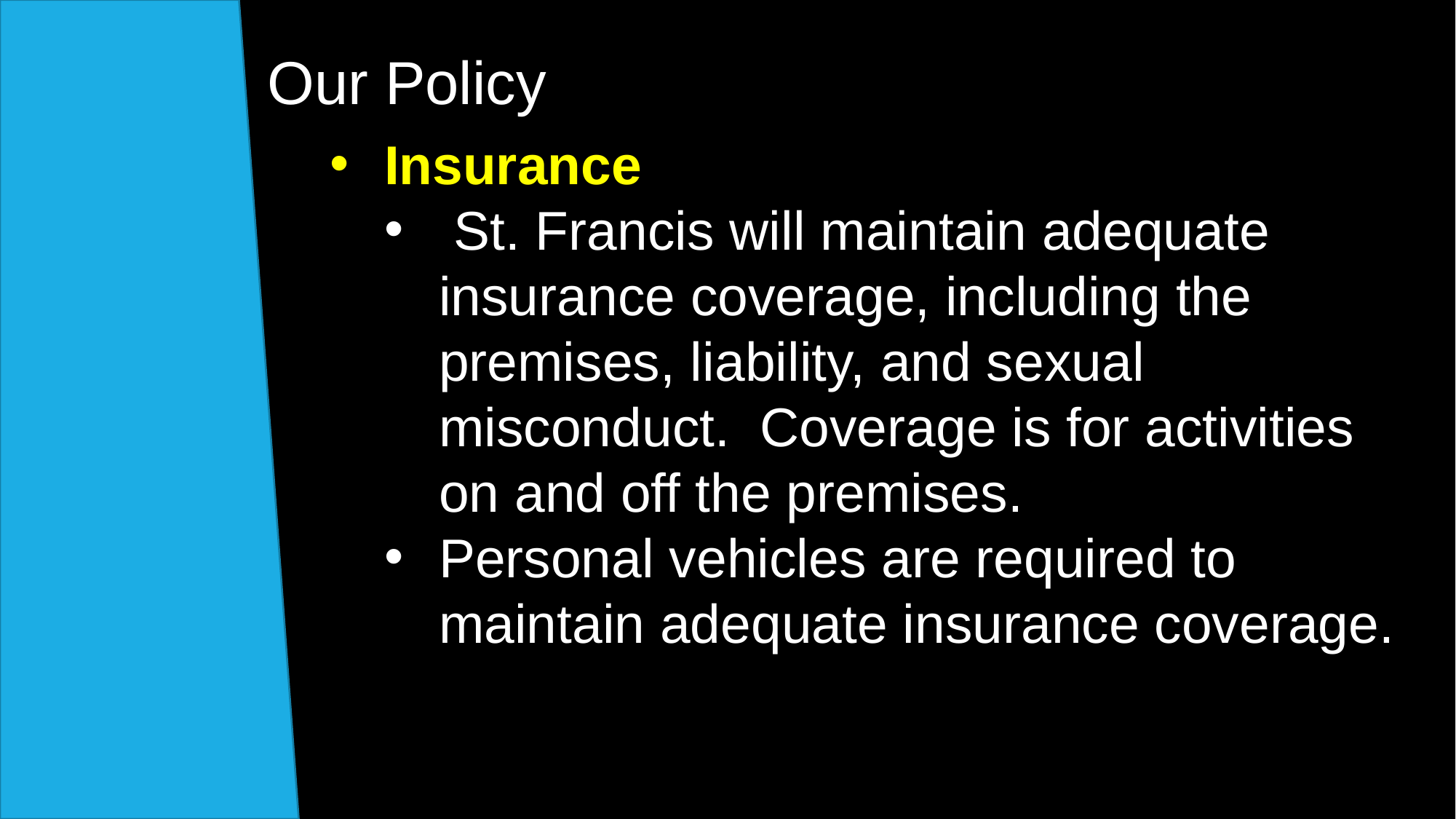

Our Policy
Insurance
 St. Francis will maintain adequate insurance coverage, including the premises, liability, and sexual misconduct.  Coverage is for activities on and off the premises.
Personal vehicles are required to maintain adequate insurance coverage.